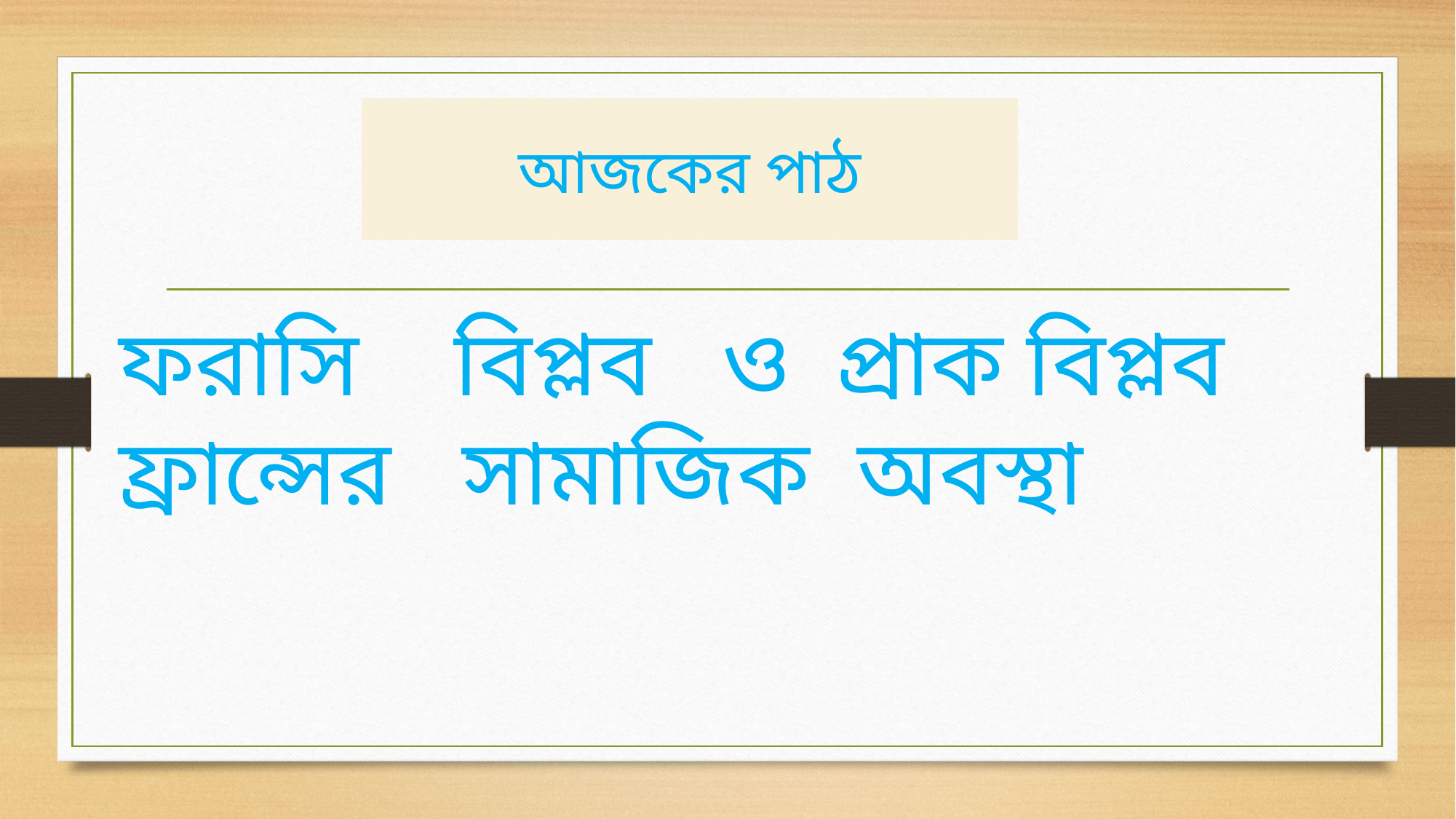

# আজকের পাঠ
ফরাসি    বিপ্লব   ও  প্রাক বিপ্লব ফ্রান্সের   সামাজিক  অবস্থা